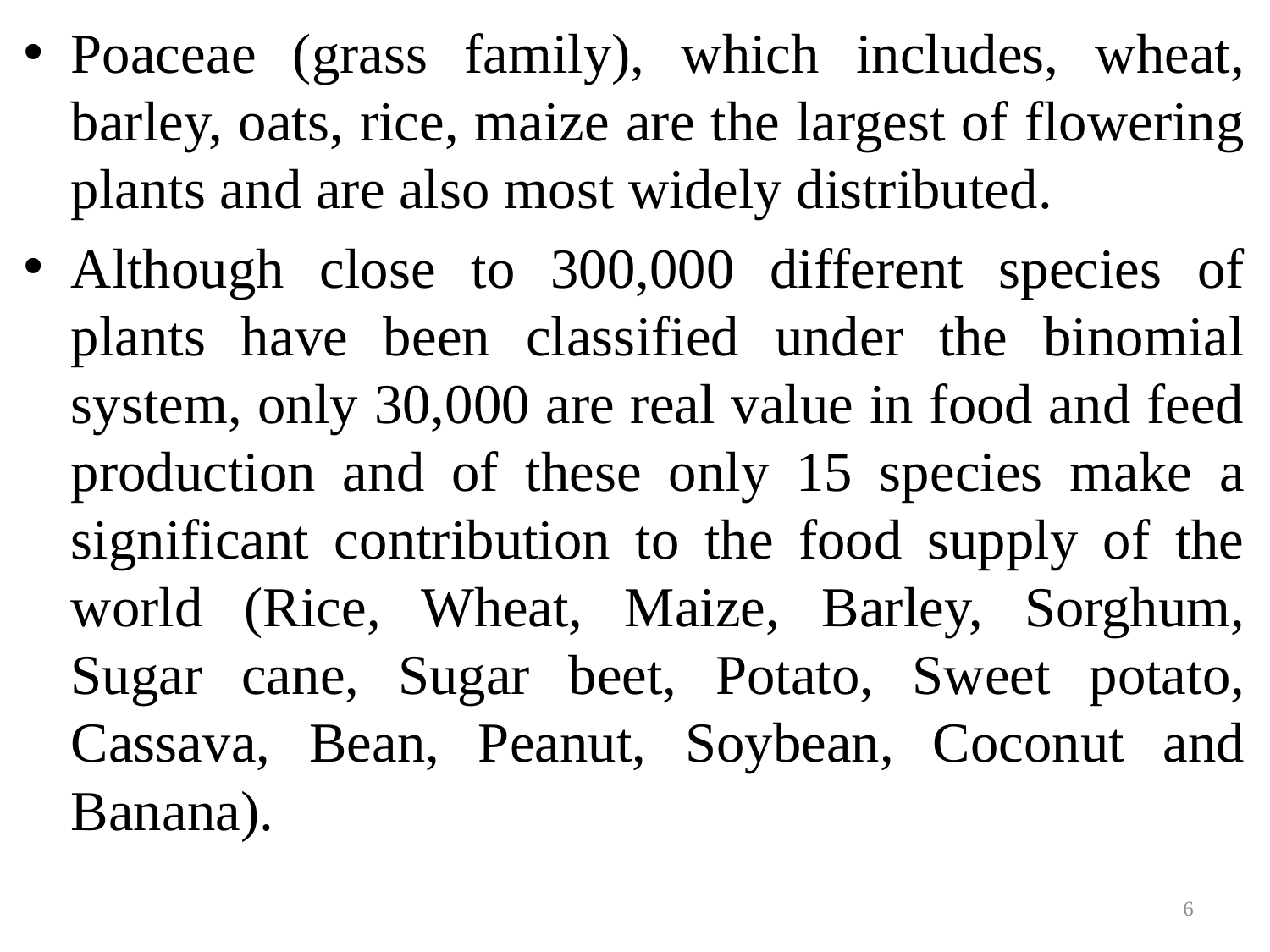

Poaceae (grass family), which includes, wheat, barley, oats, rice, maize are the largest of flowering plants and are also most widely distributed.
Although close to 300,000 different species of plants have been classified under the binomial system, only 30,000 are real value in food and feed production and of these only 15 species make a significant contribution to the food supply of the world (Rice, Wheat, Maize, Barley, Sorghum, Sugar cane, Sugar beet, Potato, Sweet potato, Cassava, Bean, Peanut, Soybean, Coconut and Banana).

6